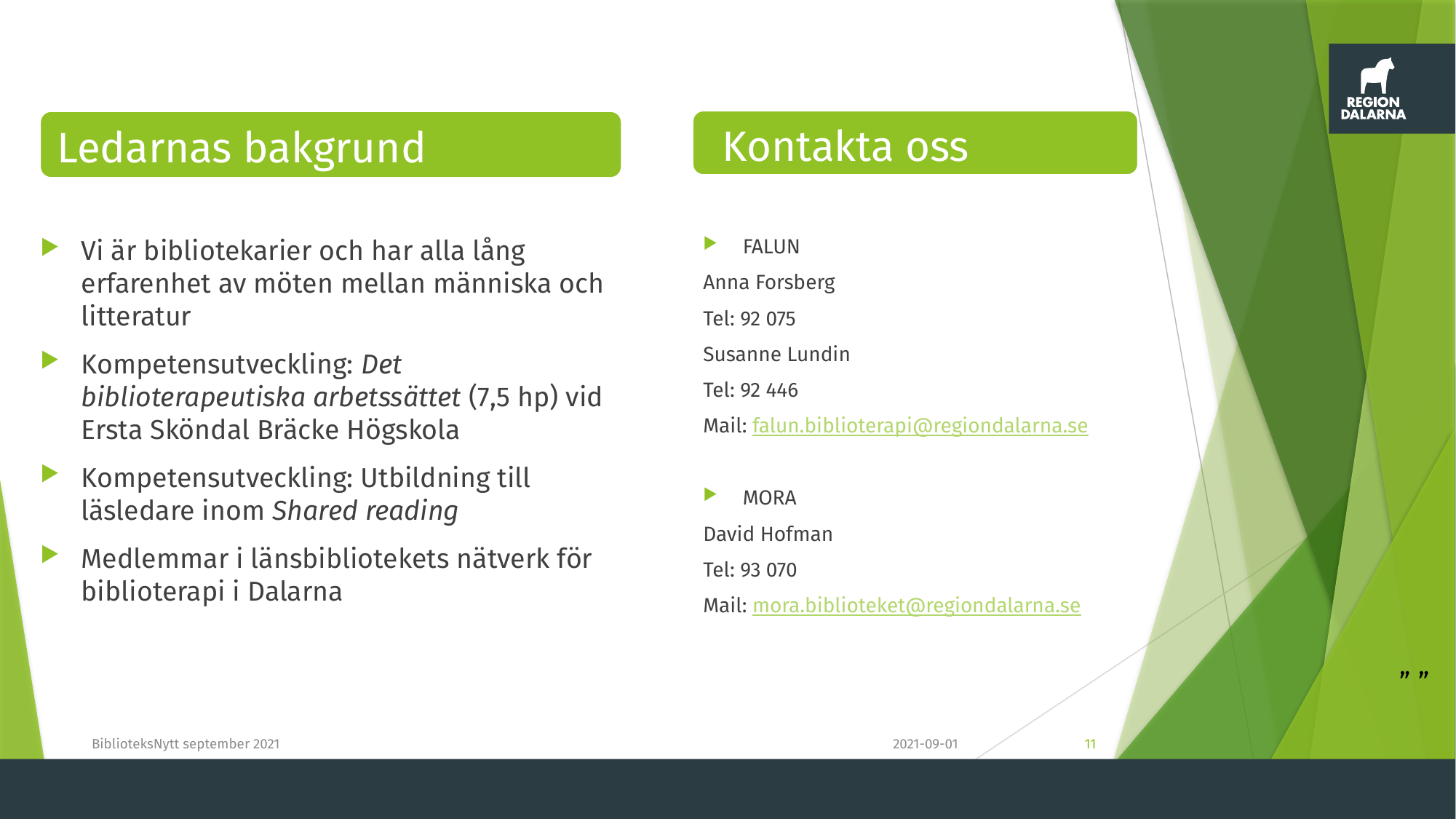

Ledarnas bakgrund

Kontakta oss

Vi är bibliotekarier och har alla lång erfarenhet av möten mellan människa och litteratur
Kompetensutveckling: Det biblioterapeutiska arbetssättet (7,5 hp) vid Ersta Sköndal Bräcke Högskola
Kompetensutveckling: Utbildning till läsledare inom Shared reading
Medlemmar i länsbibliotekets nätverk för biblioterapi i Dalarna

FALUN
Anna Forsberg
Tel: 92 075
Susanne Lundin
Tel: 92 446
Mail: falun.biblioterapi@regiondalarna.se

MORA
David Hofman
Tel: 93 070
Mail: mora.biblioteket@regiondalarna.se

” ”
BiblioteksNytt september 2021
2021-09-01
11